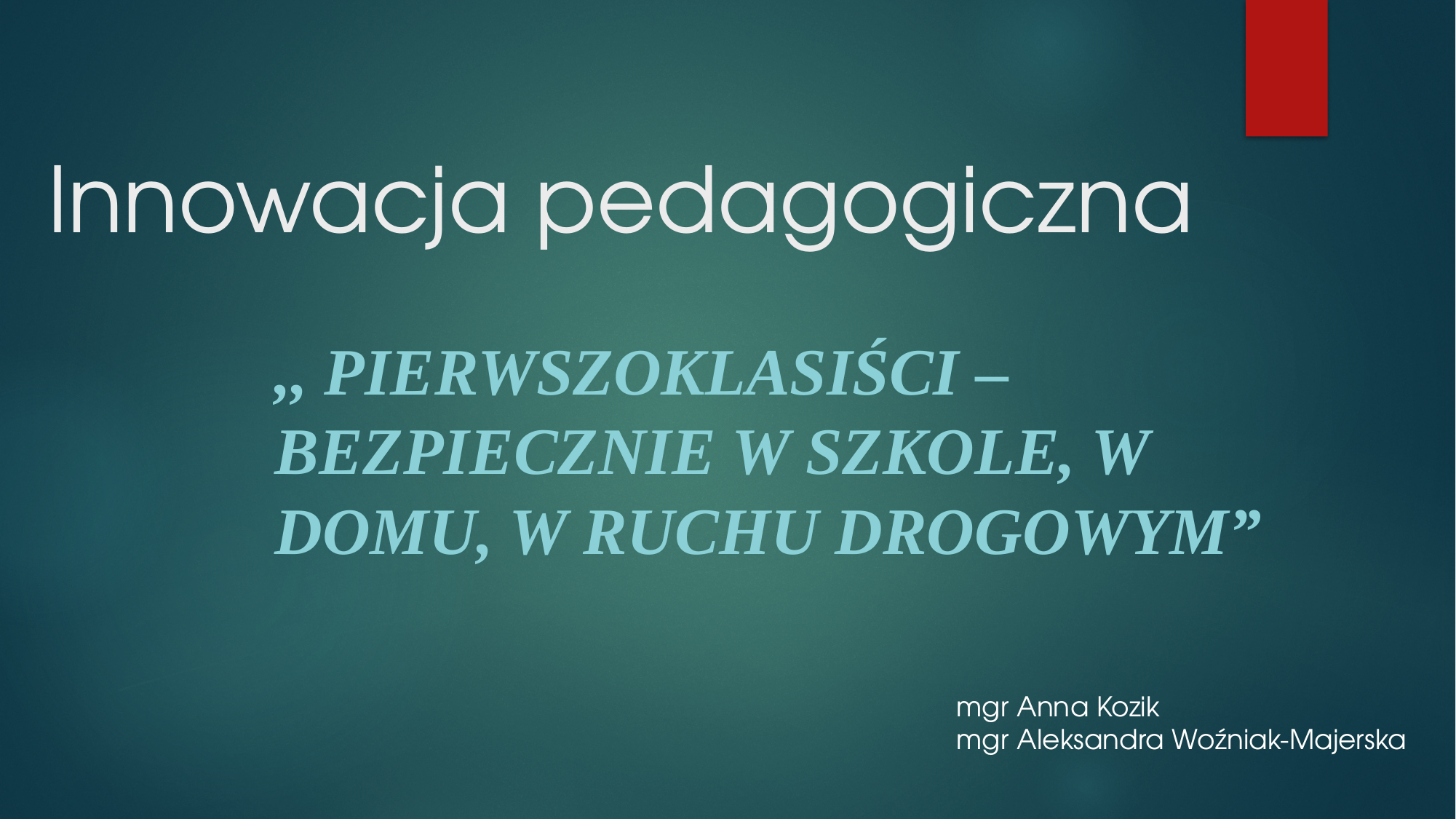

# Innowacja pedagogiczna
,, Pierwszoklasiści – Bezpiecznie w szkole, w domu, w ruchu drogowym”

mgr Anna Kozik
mgr Aleksandra Woźniak-Majerska